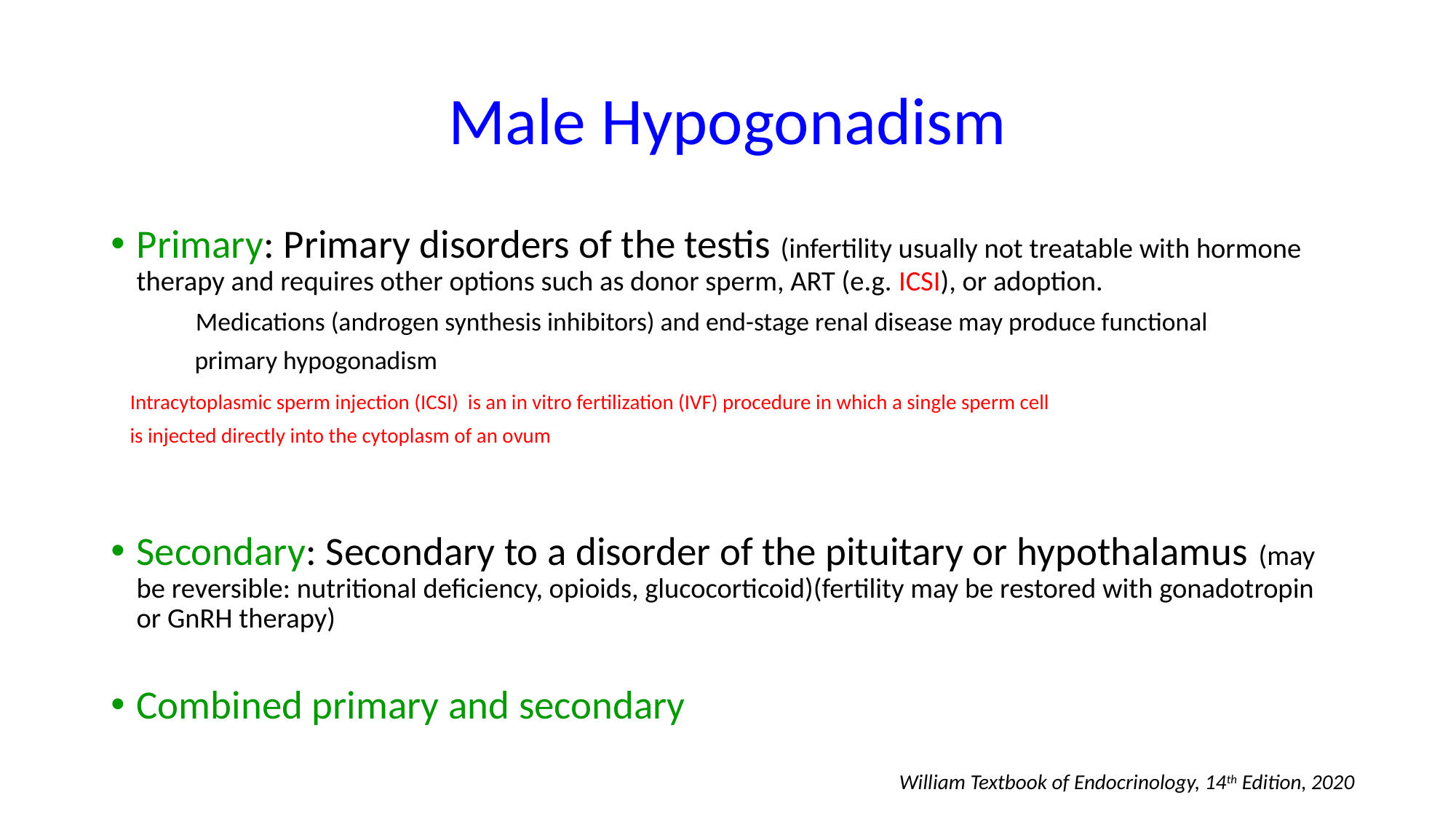

# Male Hypogonadism
Primary: Primary disorders of the testis (infertility usually not treatable with hormone therapy and requires other options such as donor sperm, ART (e.g. ICSI), or adoption.
	  Medications (androgen synthesis inhibitors) and end-stage renal disease may produce functional
 	  primary hypogonadism
   Intracytoplasmic sperm injection (ICSI)  is an in vitro fertilization (IVF) procedure in which a single sperm cell
    is injected directly into the cytoplasm of an ovum

Secondary: Secondary to a disorder of the pituitary or hypothalamus (may be reversible: nutritional deficiency, opioids, glucocorticoid)(fertility may be restored with gonadotropin or GnRH therapy)

Combined primary and secondary

William Textbook of Endocrinology, 14th Edition, 2020